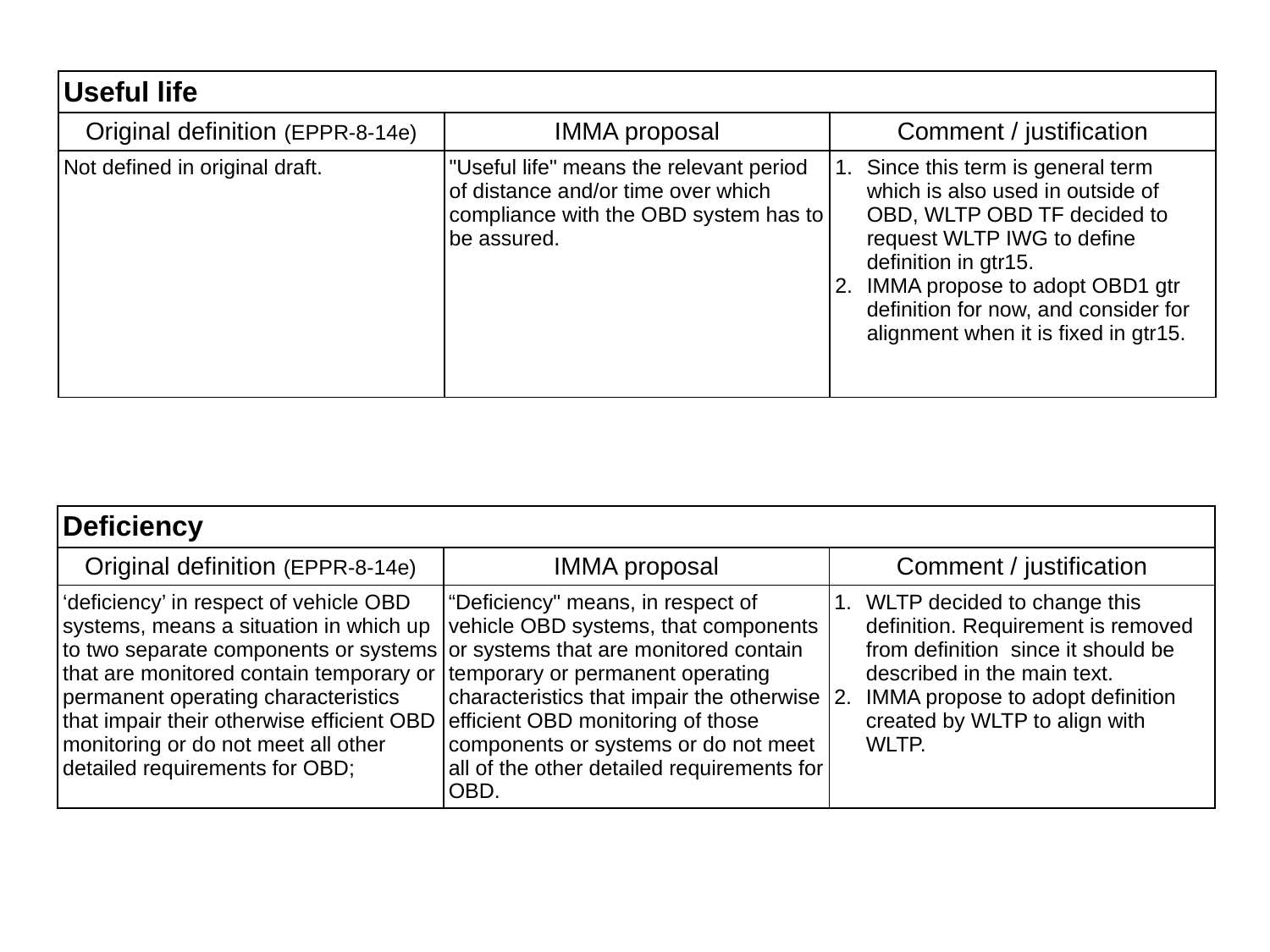

| Useful life |  |  |
| --- | --- | --- |
| Original definition (EPPR-8-14e) | IMMA proposal | Comment / justification |
| Not defined in original draft. | "Useful life" means the relevant period of distance and/or time over which compliance with the OBD system has to be assured. | Since this term is general term which is also used in outside of OBD, WLTP OBD TF decided to request WLTP IWG to define definition in gtr15. IMMA propose to adopt OBD1 gtr definition for now, and consider for alignment when it is fixed in gtr15. |
| Deficiency |  |  |
| --- | --- | --- |
| Original definition (EPPR-8-14e) | IMMA proposal | Comment / justification |
| ‘deficiency’ in respect of vehicle OBD systems, means a situation in which up to two separate components or systems that are monitored contain temporary or permanent operating characteristics that impair their otherwise efficient OBD monitoring or do not meet all other detailed requirements for OBD; | “Deficiency" means, in respect of vehicle OBD systems, that components or systems that are monitored contain temporary or permanent operating characteristics that impair the otherwise efficient OBD monitoring of those components or systems or do not meet all of the other detailed requirements for OBD. | WLTP decided to change this definition. Requirement is removed from definition since it should be described in the main text. IMMA propose to adopt definition created by WLTP to align with WLTP. |